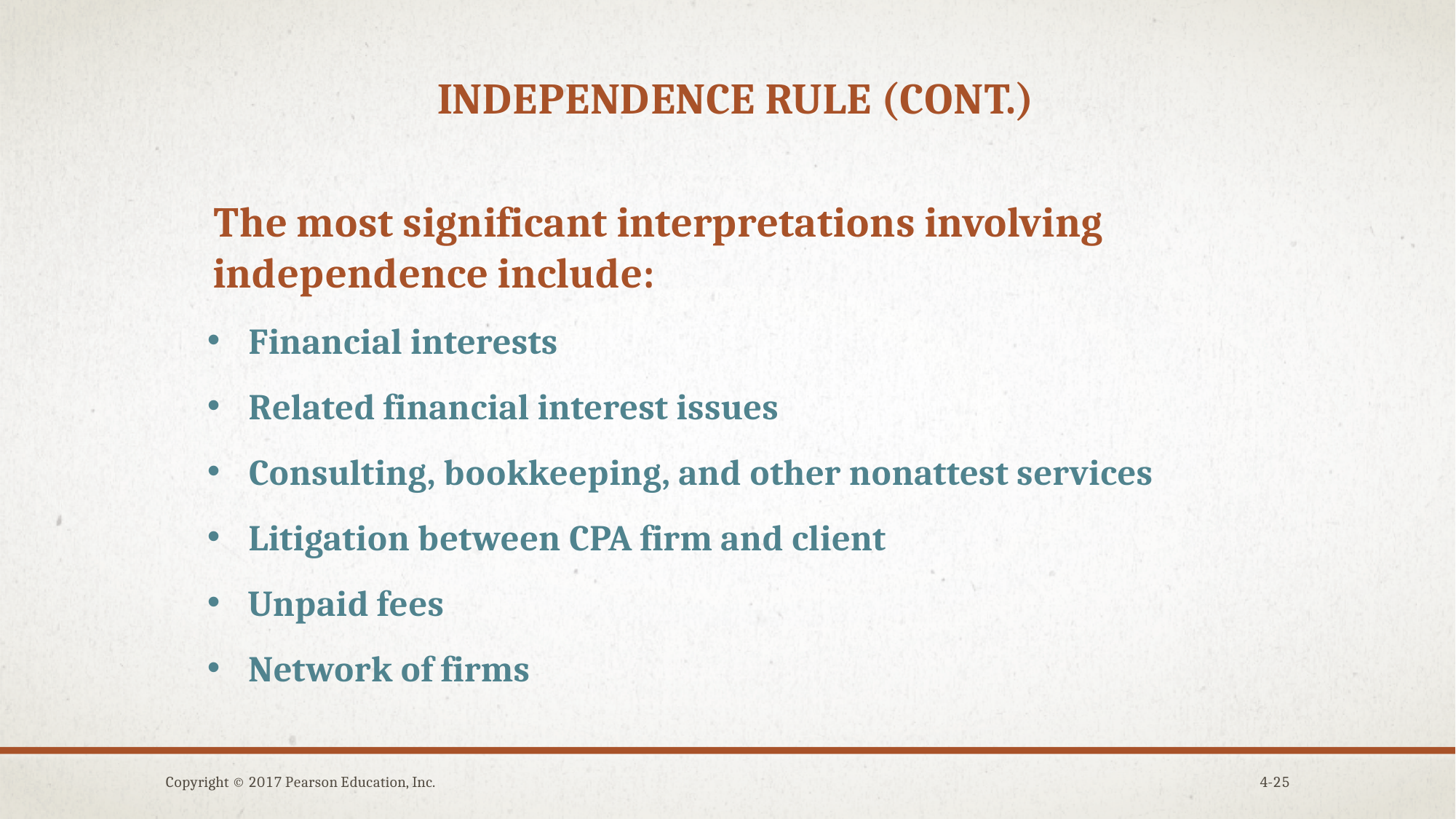

# Independence rule (cont.)

The most significant interpretations involving independence include:
Financial interests
Related financial interest issues
Consulting, bookkeeping, and other nonattest services
Litigation between CPA firm and client
Unpaid fees
Network of firms
Copyright © 2017 Pearson Education, Inc.
4-25